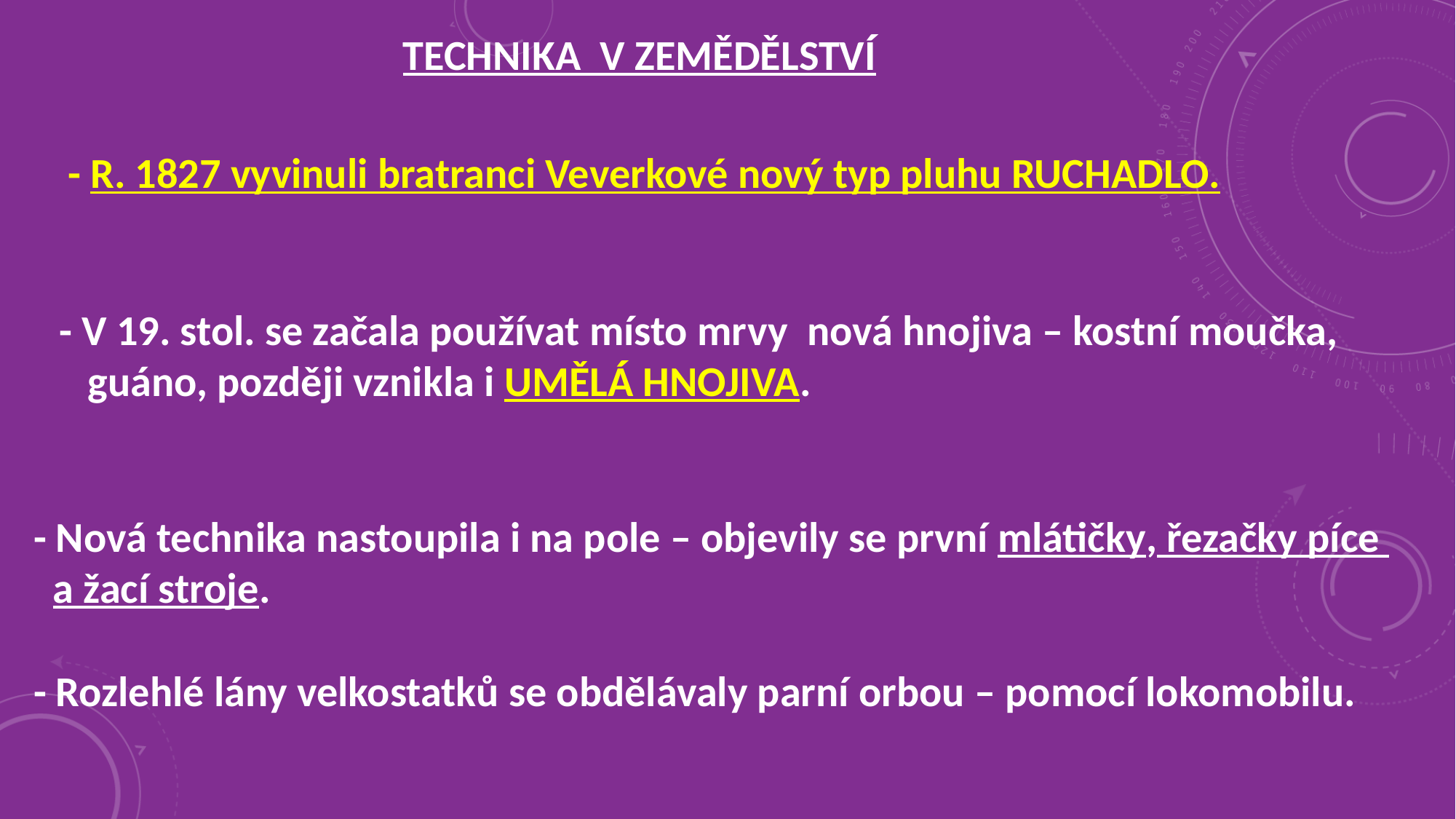

TECHNIKA  V ZEMĚDĚLSTVÍ
- R. 1827 vyvinuli bratranci Veverkové nový typ pluhu RUCHADLO.
- V 19. stol. se začala používat místo mrvy  nová hnojiva – kostní moučka,
   guáno, později vznikla i UMĚLÁ HNOJIVA.
- Nová technika nastoupila i na pole – objevily se první mlátičky, řezačky píce
  a žací stroje.
- Rozlehlé lány velkostatků se obdělávaly parní orbou – pomocí lokomobilu.